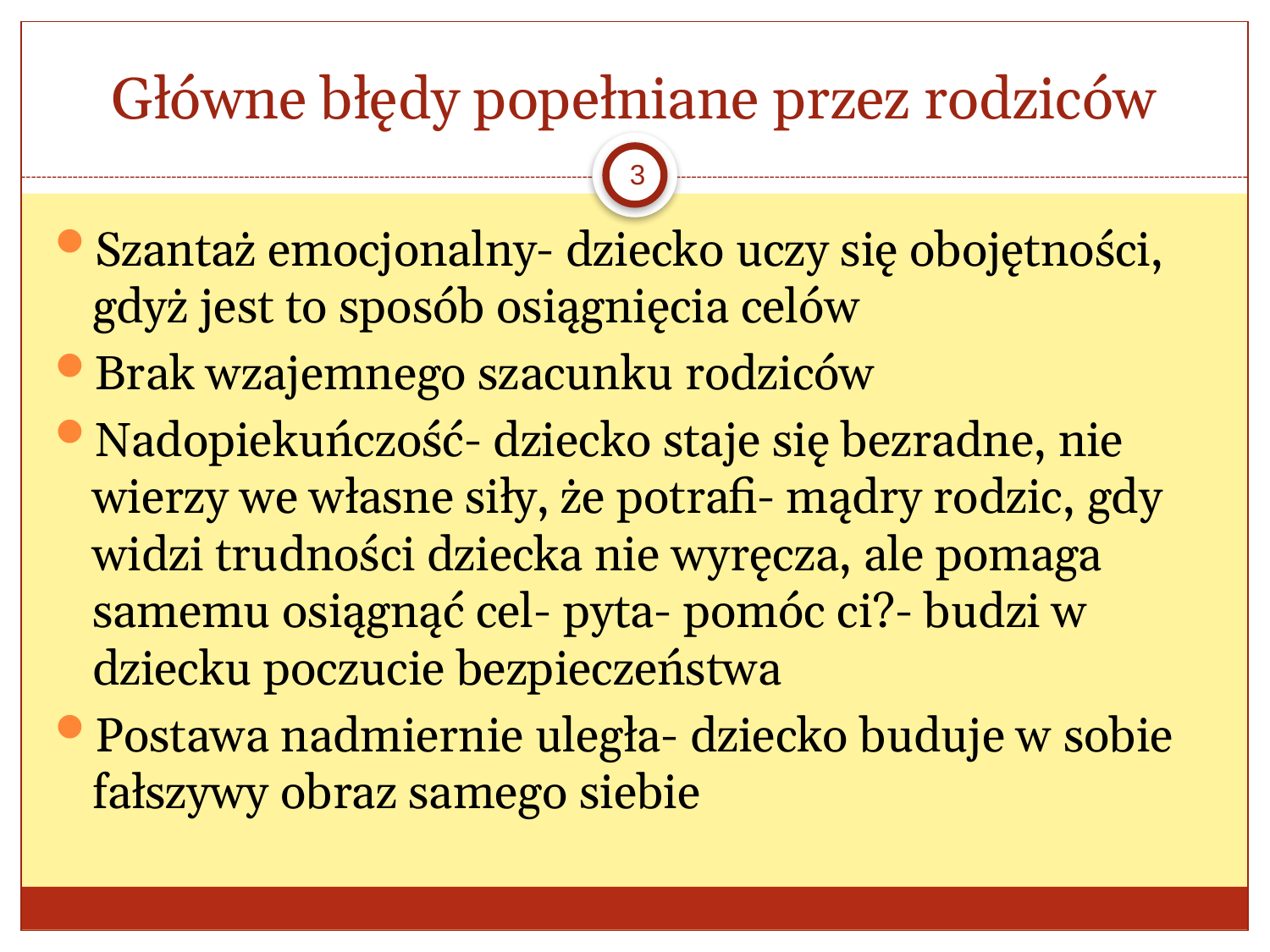

# Główne błędy popełniane przez rodziców
3
Szantaż emocjonalny- dziecko uczy się obojętności, gdyż jest to sposób osiągnięcia celów
Brak wzajemnego szacunku rodziców
Nadopiekuńczość- dziecko staje się bezradne, nie wierzy we własne siły, że potrafi- mądry rodzic, gdy widzi trudności dziecka nie wyręcza, ale pomaga samemu osiągnąć cel- pyta- pomóc ci?- budzi w dziecku poczucie bezpieczeństwa
Postawa nadmiernie uległa- dziecko buduje w sobie fałszywy obraz samego siebie